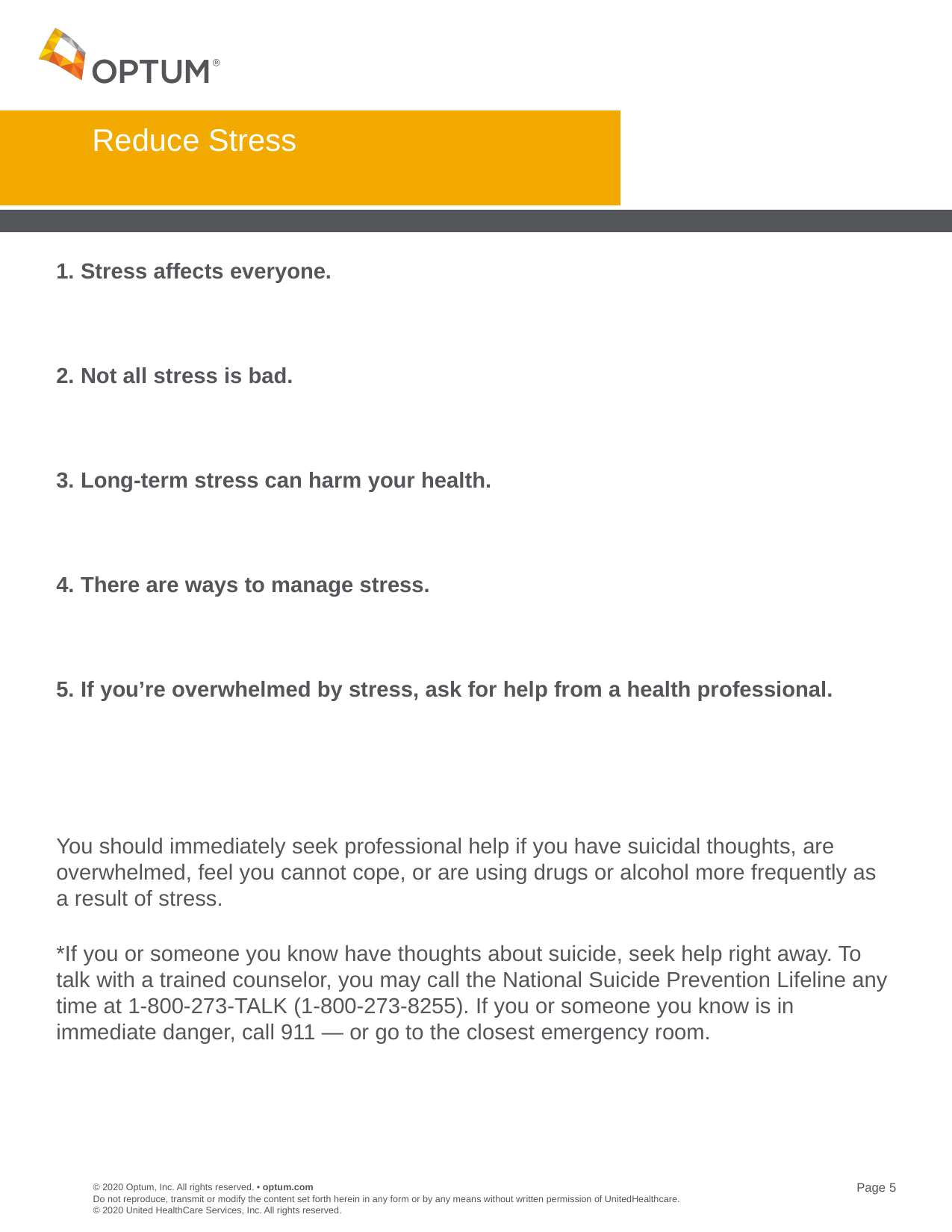

# Reduce Stress
1. Stress affects everyone.

2. Not all stress is bad.

3. Long-term stress can harm your health.

4. There are ways to manage stress.

5. If you’re overwhelmed by stress, ask for help from a health professional.

You should immediately seek professional help if you have suicidal thoughts, are overwhelmed, feel you cannot cope, or are using drugs or alcohol more frequently as a result of stress.

*If you or someone you know have thoughts about suicide, seek help right away. To talk with a trained counselor, you may call the National Suicide Prevention Lifeline any time at 1-800-273-TALK (1-800-273-8255). If you or someone you know is in immediate danger, call 911 — or go to the closest emergency room.
Do not reproduce, transmit or modify the content set forth herein in any form or by any means without written permission of UnitedHealthcare. © 2020 United HealthCare Services, Inc. All rights reserved.